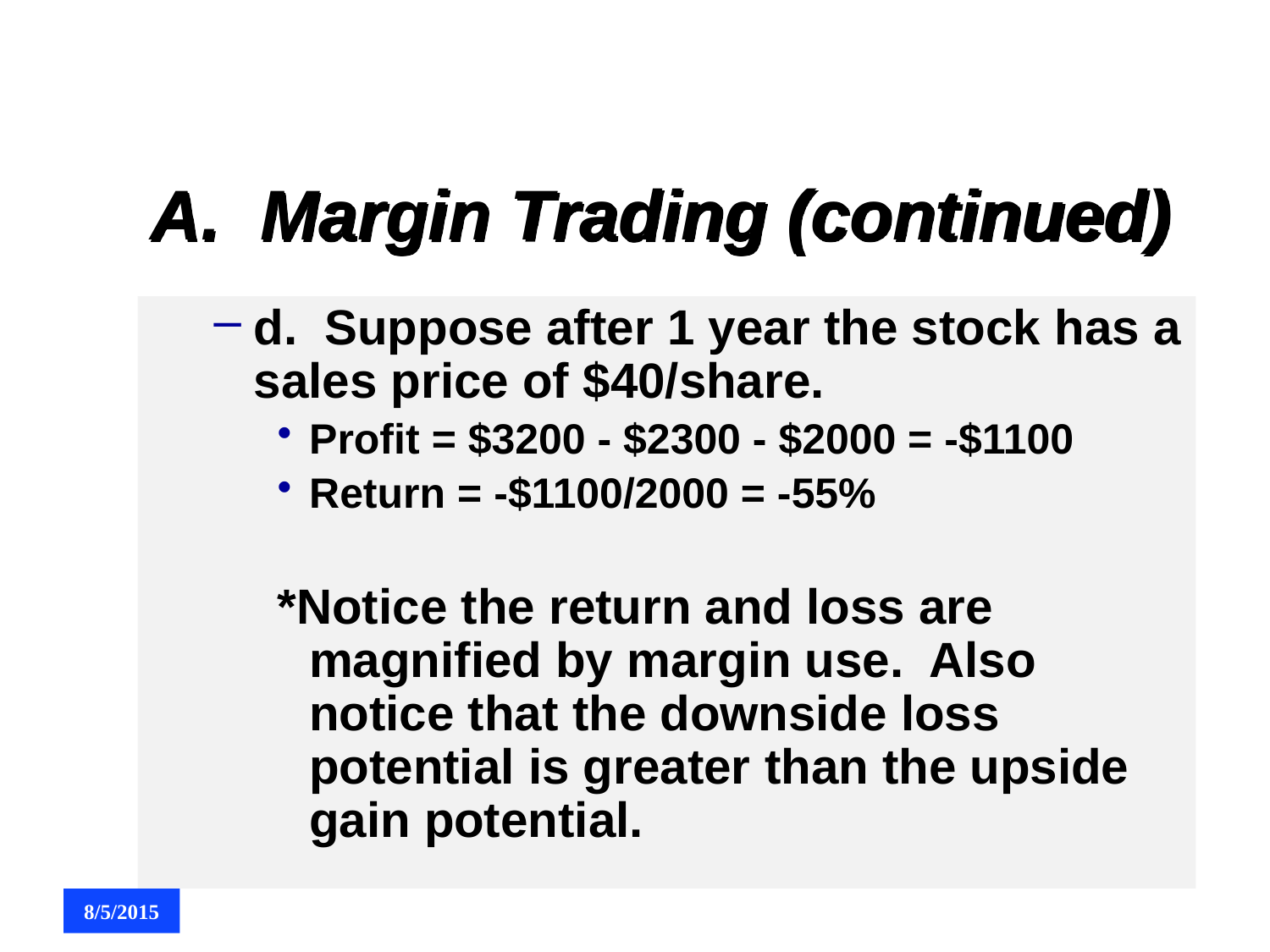

# A.  Margin Trading (continued)
d.  Suppose after 1 year the stock has a sales price of $40/share.
Profit = $3200 - $2300 - $2000 = -$1100
Return = -$1100/2000 = -55%

*Notice the return and loss are magnified by margin use.  Also notice that the downside loss potential is greater than the upside gain potential.
8/5/2015